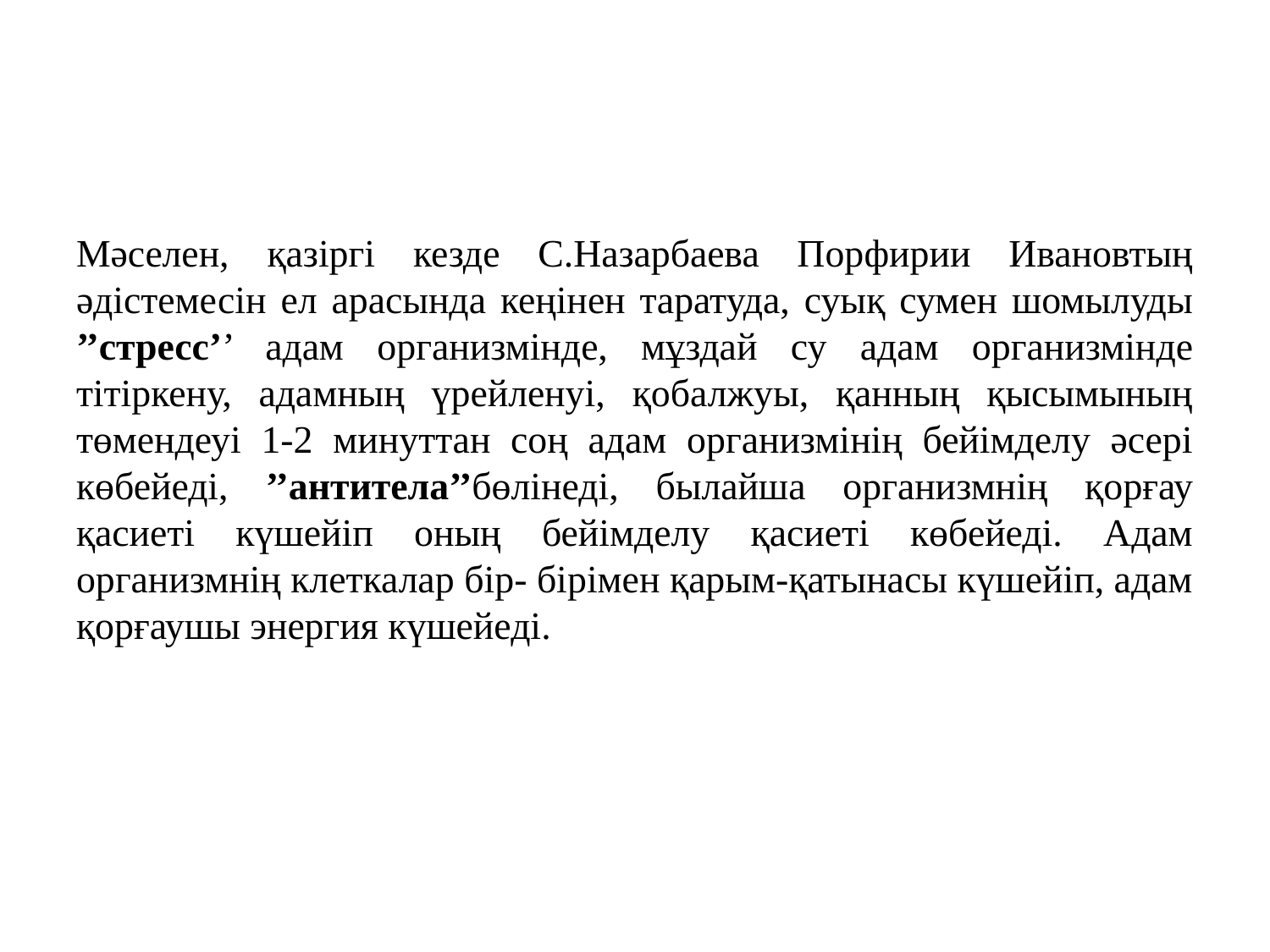

#
Мәселен, қазіргі кезде С.Назарбаева Порфирии Ивановтың әдістемесін ел арасында кеңінен таратуда, суық сумен шомылуды ’’стресс’’ адам организмінде, мұздай су адам организмінде тітіркену, адамның үрейленуі, қобалжуы, қанның қысымының төмендеуі 1-2 минуттан соң адам организмінің бейімделу әсері көбейеді, ’’антитела’’бөлінеді, былайша организмнің қорғау қасиеті күшейіп оның бейімделу қасиеті көбейеді. Адам организмнің клеткалар бір- бірімен қарым-қатынасы күшейіп, адам қорғаушы энергия күшейеді.